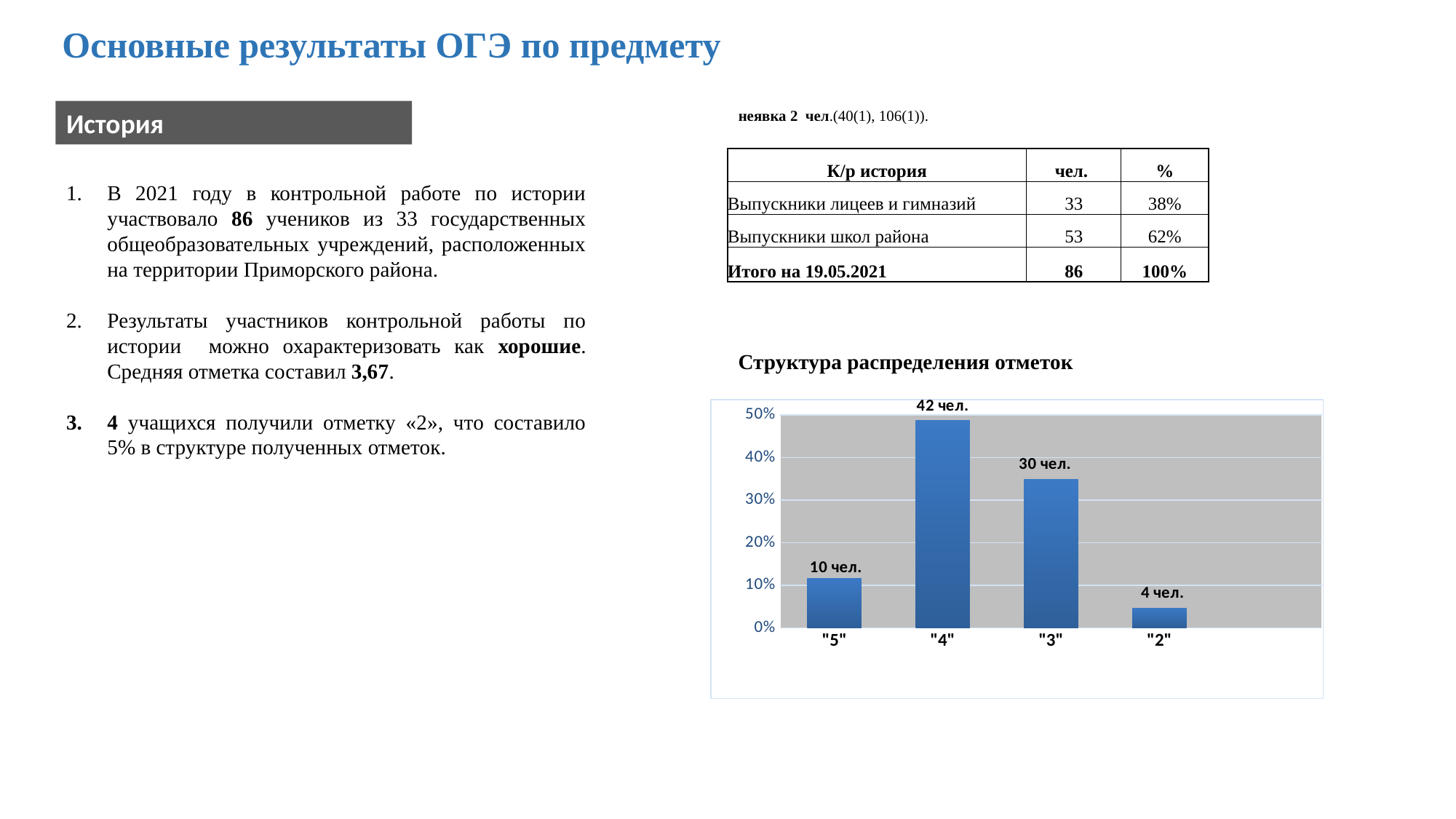

# Основные результаты ОГЭ по предмету
неявка 2  чел.(40(1), 106(1)).
История

В 2021 году в контрольной работе по истории участвовало 86 учеников из 33 государственных общеобразовательных учреждений, расположенных на территории Приморского района.

Результаты участников контрольной работы по истории  можно охарактеризовать как хорошие. Средняя отметка составил 3,67.

4 учащихся получили отметку «2», что составило 5% в структуре полученных отметок.

| К/р история | чел. | % |
| --- | --- | --- |
| Выпускники лицеев и гимназий | 33 | 38% |
| Выпускники школ района | 53 | 62% |
| Итого на 19.05.2021 | 86 | 100% |

Структура распределения отметок

### Chart

| Category |  |
|---|---|
| "5" | 0.11627906976744186 |
| "4" | 0.4883720930232558 |
| "3" | 0.3488372093023256 |
| "2" | 0.046511627906976744 |